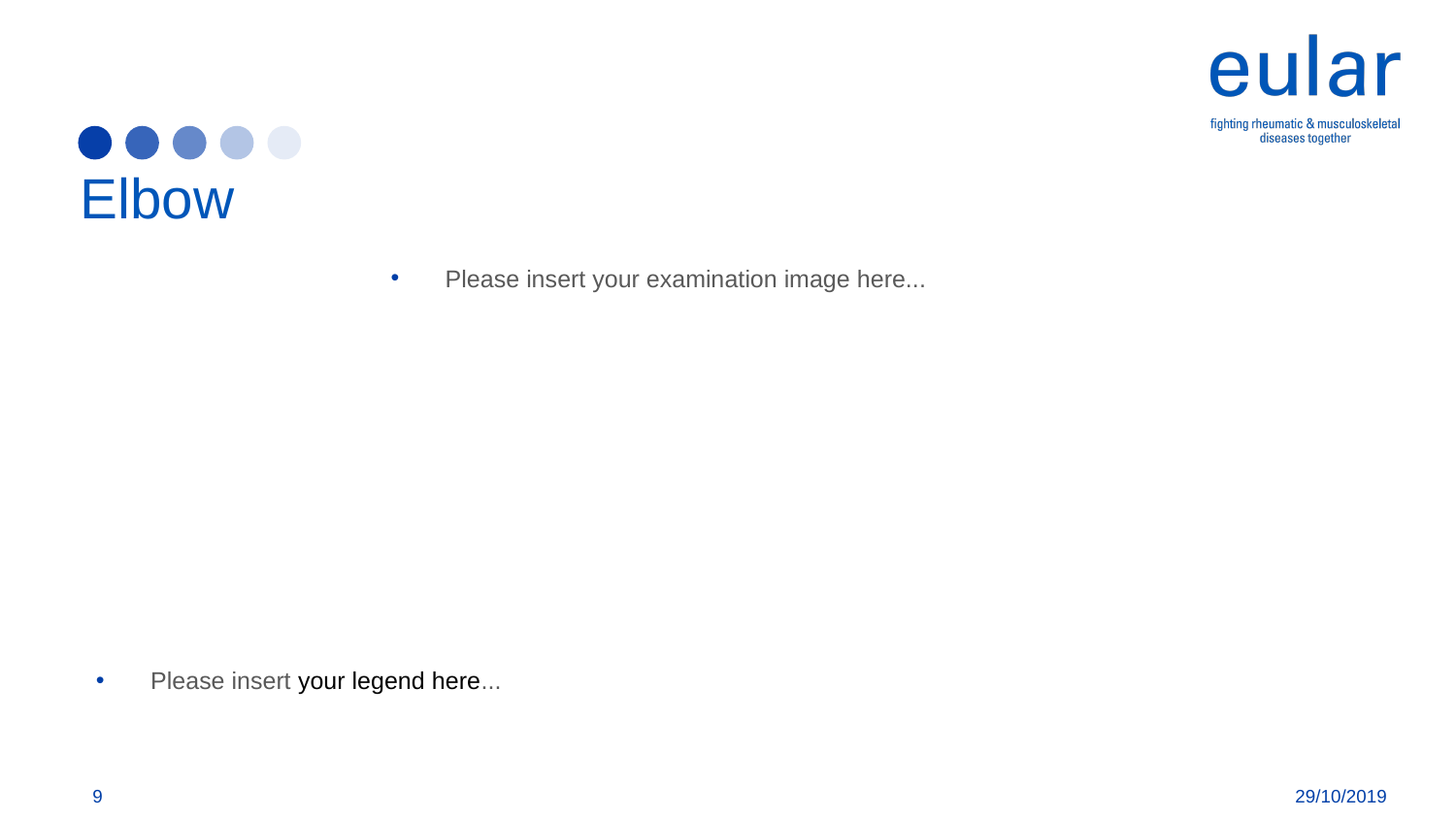

# Elbow
Please insert your examination image here...
Please insert your legend here...
9
29/10/2019